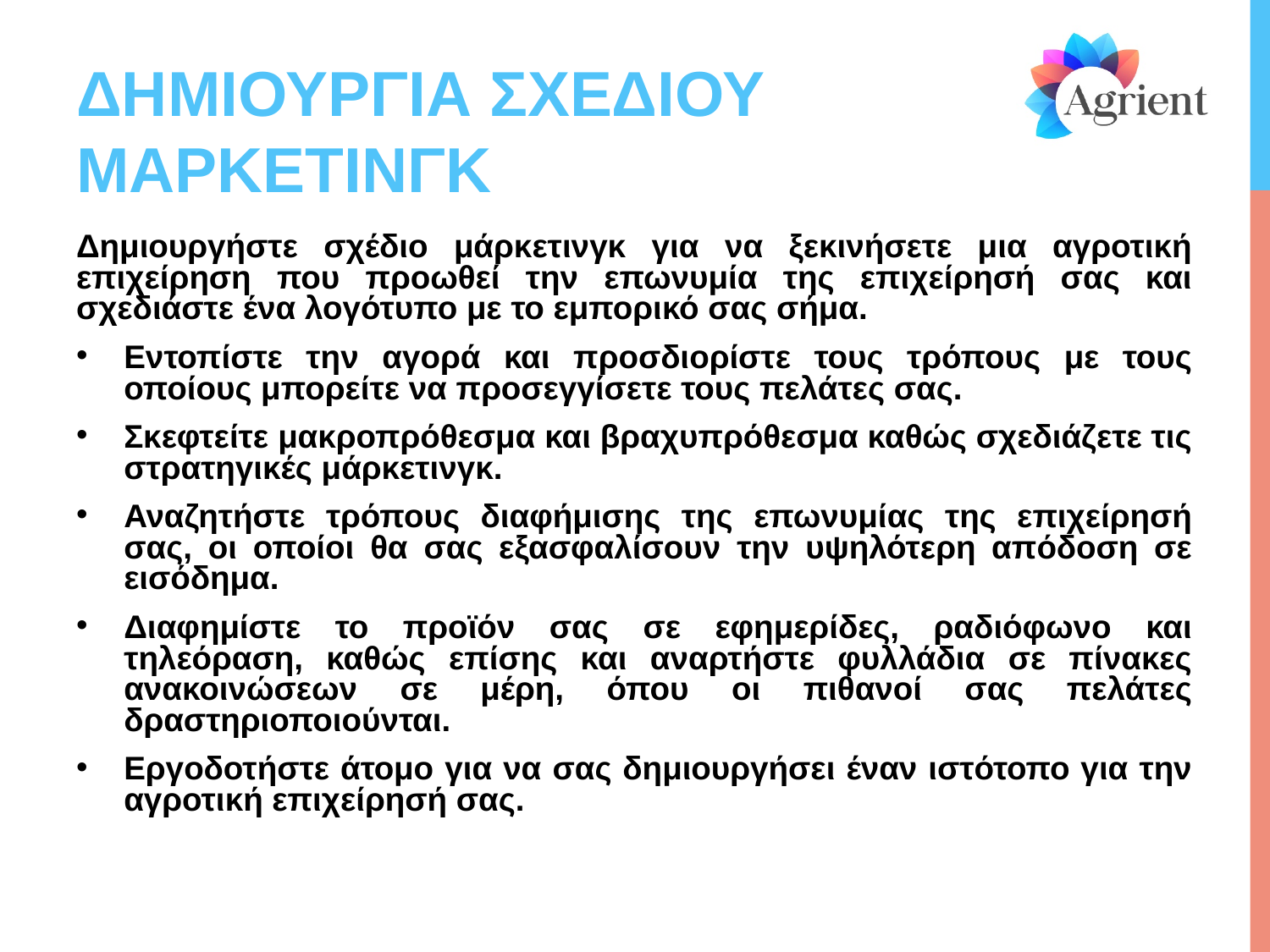

# ΔΗΜΙΟΥΡΓΙΑ ΣΧΕΔΙΟΥ ΜΑΡΚΕΤΙΝΓΚ
Δημιουργήστε σχέδιο μάρκετινγκ για να ξεκινήσετε μια αγροτική επιχείρηση που προωθεί την επωνυμία της επιχείρησή σας και σχεδιάστε ένα λογότυπο με το εμπορικό σας σήμα.
Εντοπίστε την αγορά και προσδιορίστε τους τρόπους με τους οποίους μπορείτε να προσεγγίσετε τους πελάτες σας.
Σκεφτείτε μακροπρόθεσμα και βραχυπρόθεσμα καθώς σχεδιάζετε τις στρατηγικές μάρκετινγκ.
Αναζητήστε τρόπους διαφήμισης της επωνυμίας της επιχείρησή σας, οι οποίοι θα σας εξασφαλίσουν την υψηλότερη απόδοση σε εισόδημα.
Διαφημίστε το προϊόν σας σε εφημερίδες, ραδιόφωνο και τηλεόραση, καθώς επίσης και αναρτήστε φυλλάδια σε πίνακες ανακοινώσεων σε μέρη, όπου οι πιθανοί σας πελάτες δραστηριοποιούνται.
Εργοδοτήστε άτομο για να σας δημιουργήσει έναν ιστότοπο για την αγροτική επιχείρησή σας.